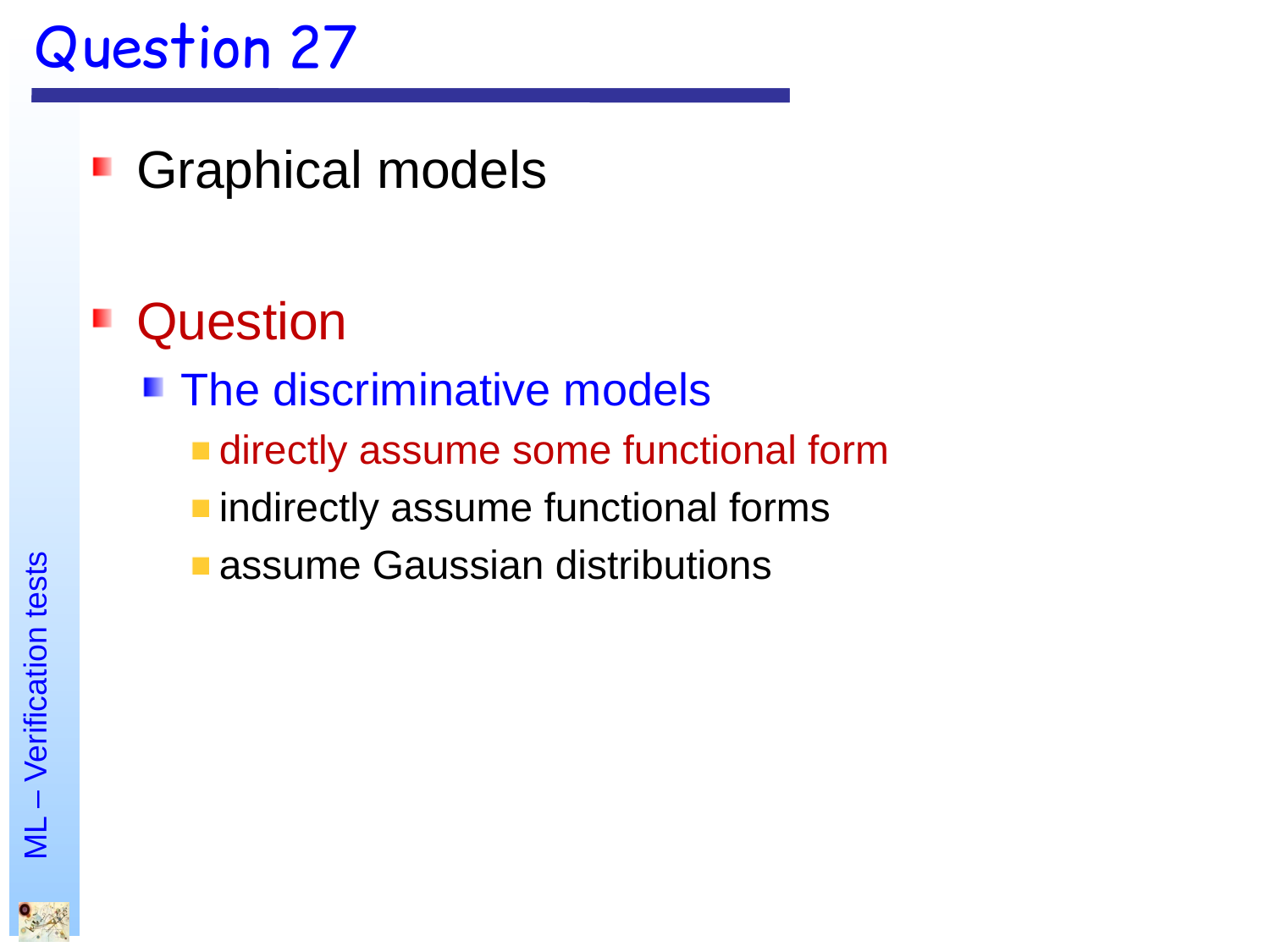

# Question 27

Graphical models

Question
The discriminative models
directly assume some functional form
indirectly assume functional forms
assume Gaussian distributions